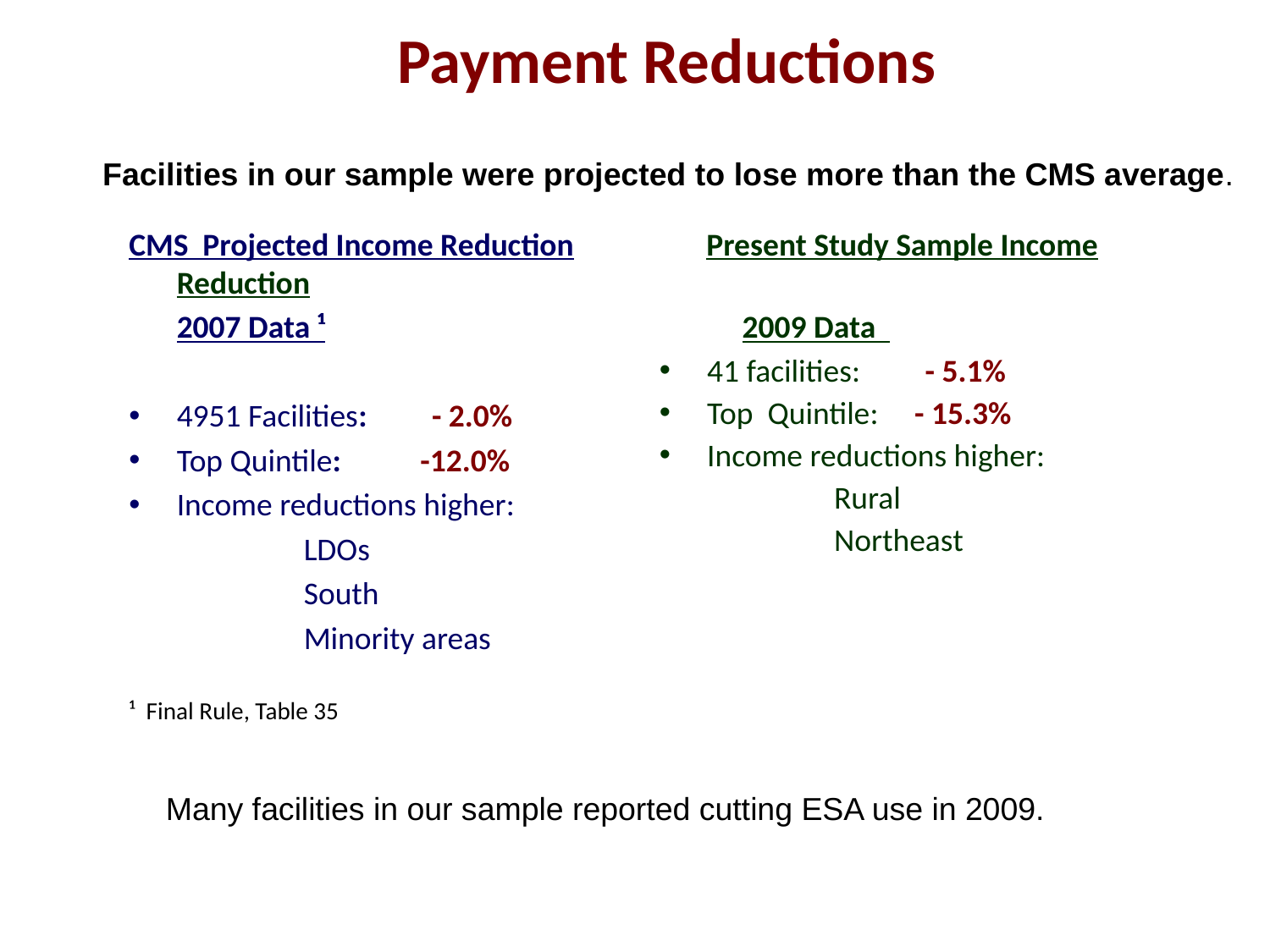

# Payment Reductions
Facilities in our sample were projected to lose more than the CMS average.
CMS  Projected Income Reduction	   Present Study Sample Income Reduction
	2007 Data ¹  			        2009 Data

4951 Facilities:         - 2.0%
Top Quintile:           -12.0%
Income reductions higher:
		LDOs
		South
		Minority areas

¹  Final Rule, Table 35

41 facilities:         - 5.1%
Top  Quintile:     - 15.3%
Income reductions higher:
		Rural
		Northeast

Many facilities in our sample reported cutting ESA use in 2009.